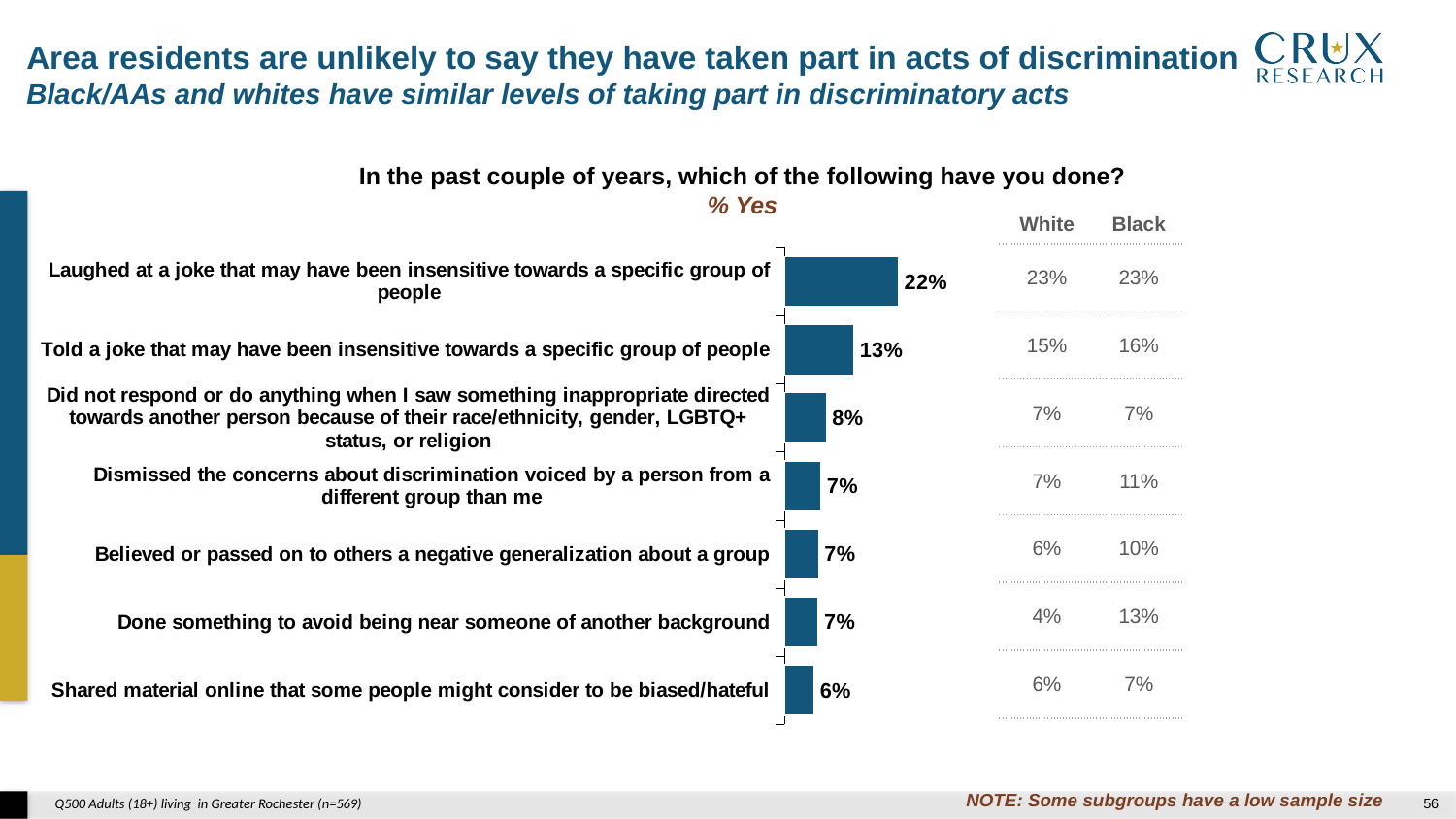

Area residents are unlikely to say they have taken part in acts of discrimination
Black/AAs and whites have similar levels of taking part in discriminatory acts
In the past couple of years, which of the following have you done?
% Yes
| White | Black |
| --- | --- |
| 23% | 23% |
| 15% | 16% |
| 7% | 7% |
| 7% | 11% |
| 6% | 10% |
| 4% | 13% |
| 6% | 7% |

### Chart

| Category |  |
|---|---|
| Shared material online that some people might consider to be biased/hateful | 0.058188171721532615 |
| Done something to avoid being near someone of another background | 0.06597301344082353 |
| Believed or passed on to others a negative generalization about a group | 0.0667037095005961 |
| Dismissed the concerns about discrimination voiced by a person from a different group than me | 0.07117010160737995 |
| Did not respond or do anything when I saw something inappropriate directed towards another person because of their race/ethnicity, gender, LGBTQ+ status, or religion | 0.08151449157383843 |
| Told a joke that may have been insensitive towards a specific group of people | 0.13461473230131524 |
| Laughed at a joke that may have been insensitive towards a specific group of people | 0.21996247058296897 |
NOTE: Some subgroups have a low sample size
Q500 Adults (18+) living  in Greater Rochester (n=569)
56